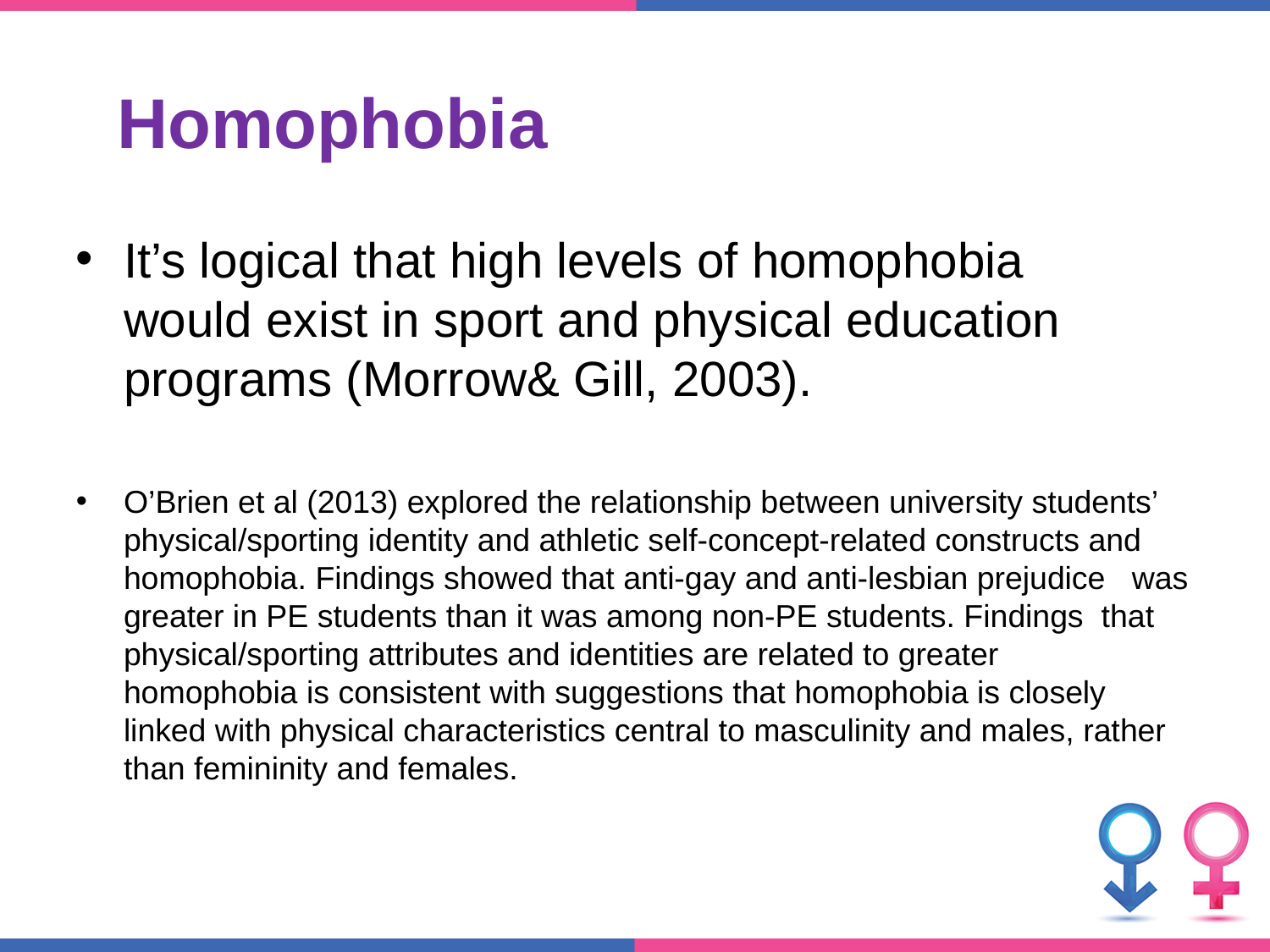

# Homophobia
It’s logical that high levels of homophobia      would exist in sport and physical education    programs (Morrow& Gill, 2003).

O’Brien et al (2013) explored the relationship between university students’ physical/sporting identity and athletic self-concept-related constructs and homophobia. Findings showed that anti-gay and anti-lesbian prejudice   was greater in PE students than it was among non-PE students. Findings  that physical/sporting attributes and identities are related to greater       homophobia is consistent with suggestions that homophobia is closely    linked with physical characteristics central to masculinity and males, rather than femininity and females.